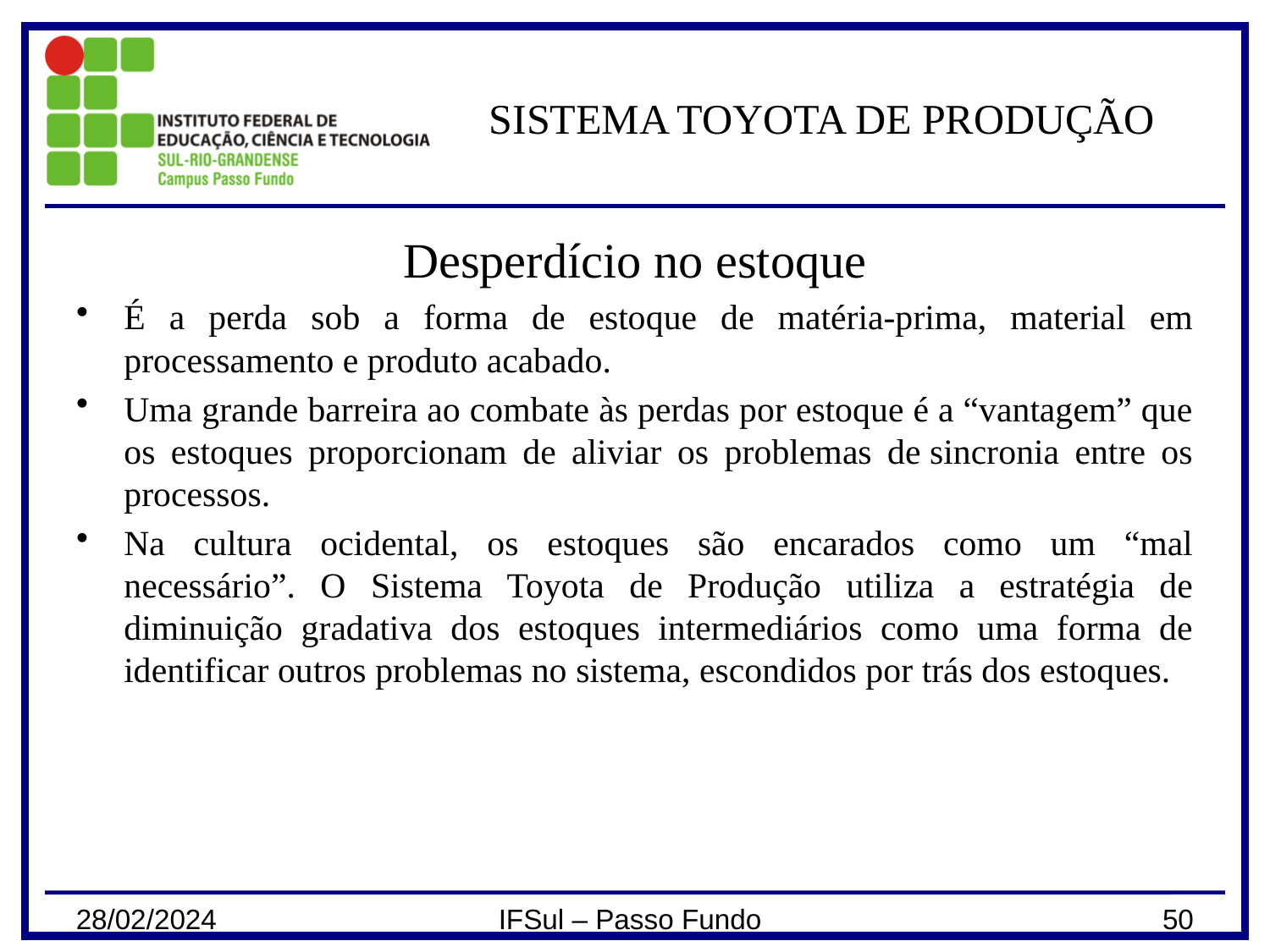

# SISTEMA TOYOTA DE PRODUÇÃO
Desperdício no estoque
É a perda sob a forma de estoque de matéria-prima, material em processamento e produto acabado.
Uma grande barreira ao combate às perdas por estoque é a “vantagem” que os estoques proporcionam de aliviar os problemas de sincronia entre os processos.
Na cultura ocidental, os estoques são encarados como um “mal necessário”. O Sistema Toyota de Produção utiliza a estratégia de diminuição gradativa dos estoques intermediários como uma forma de identificar outros problemas no sistema, escondidos por trás dos estoques.
28/02/2024
IFSul – Passo Fundo
50